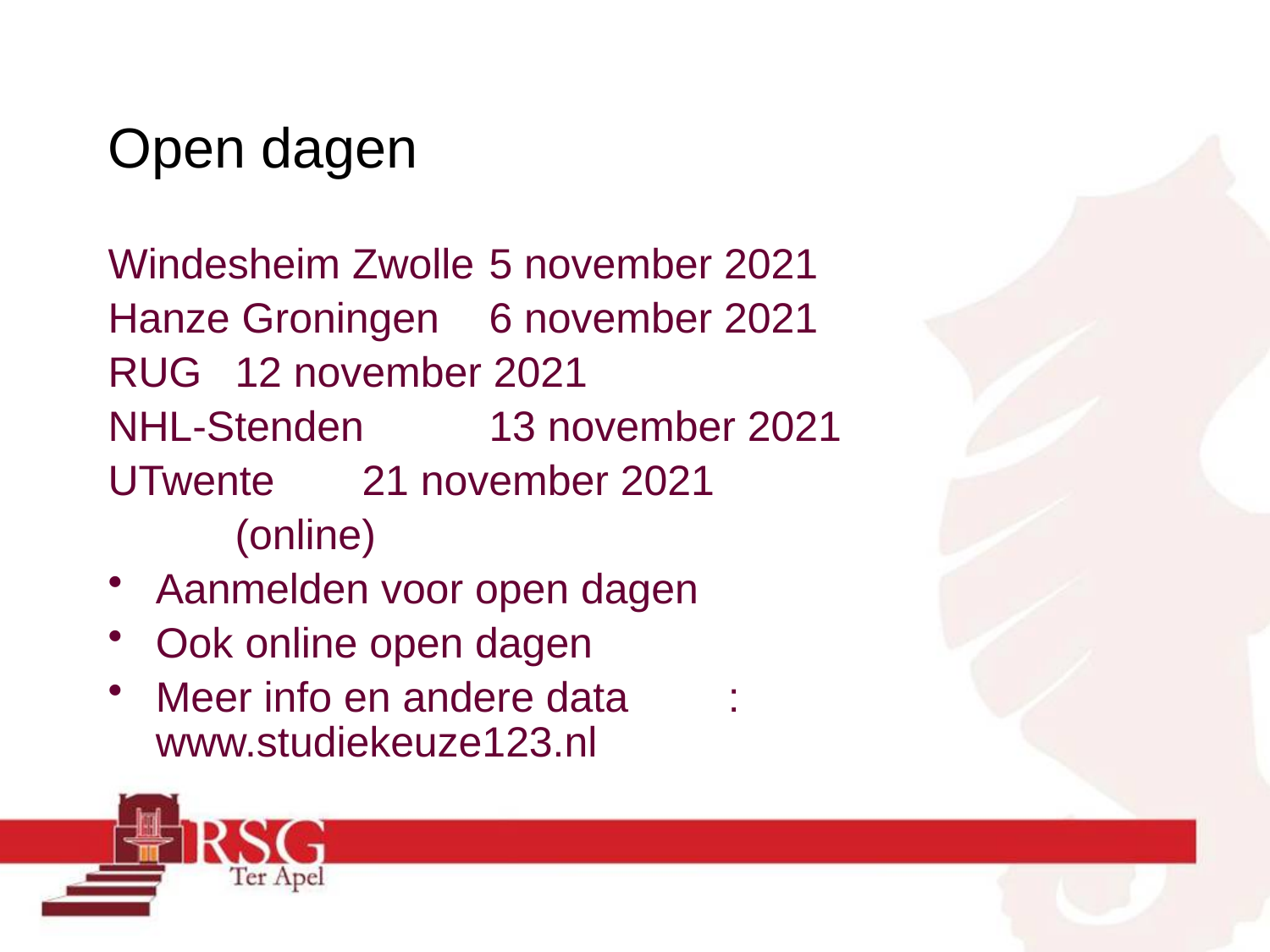

# Open dagen
Windesheim Zwolle	5 november 2021
Hanze Groningen	6 november 2021
RUG 	12 november 2021
NHL-Stenden 	13 november 2021
UTwente	21 november 2021
	(online)
Aanmelden voor open dagen
Ook online open dagen
Meer info en andere data	: www.studiekeuze123.nl